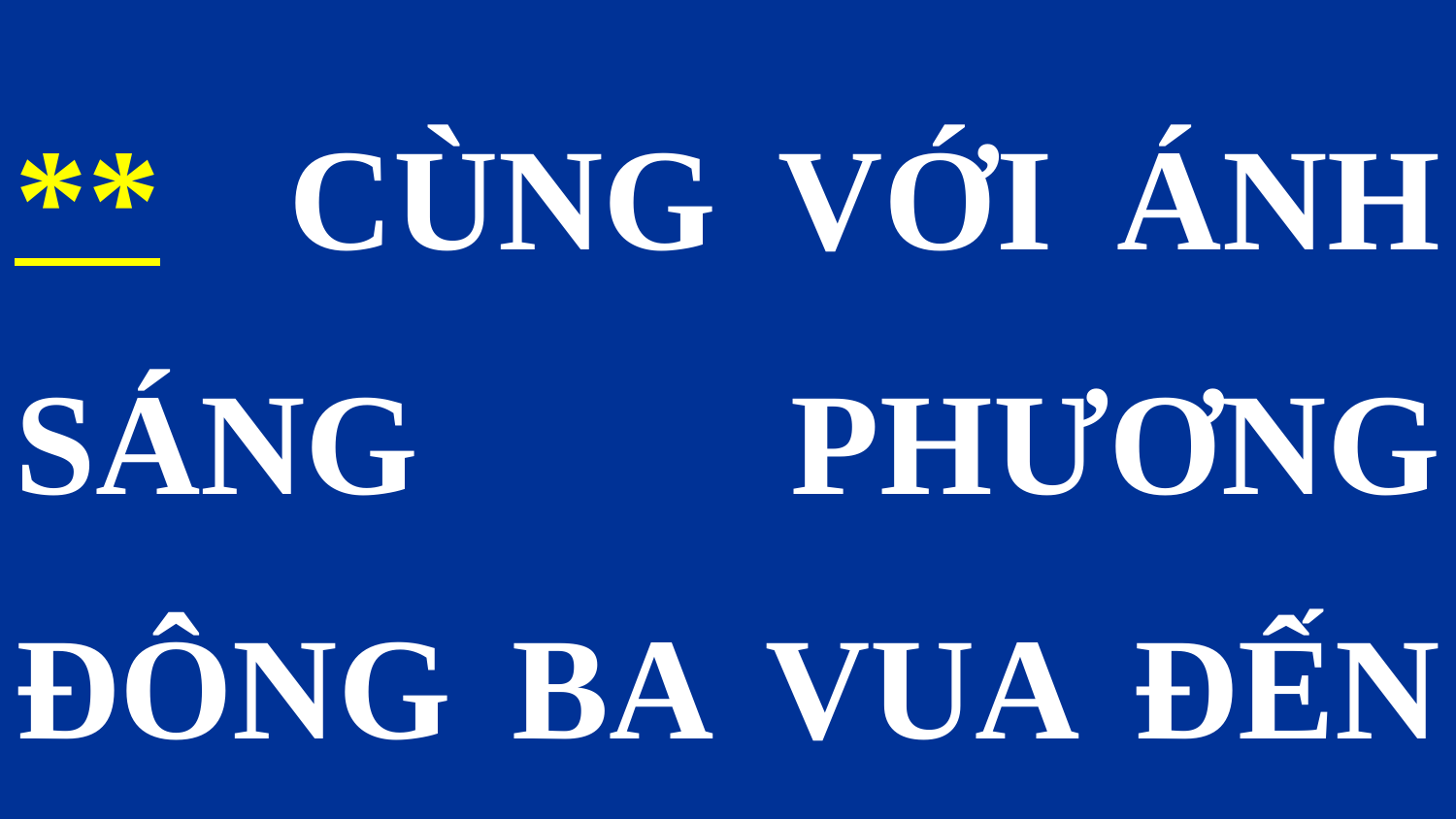

**  CÙNG VỚI ÁNH SÁNG PHƯƠNG ĐÔNG BA VUA ĐẾN BÁI THỜ NGƯỜI